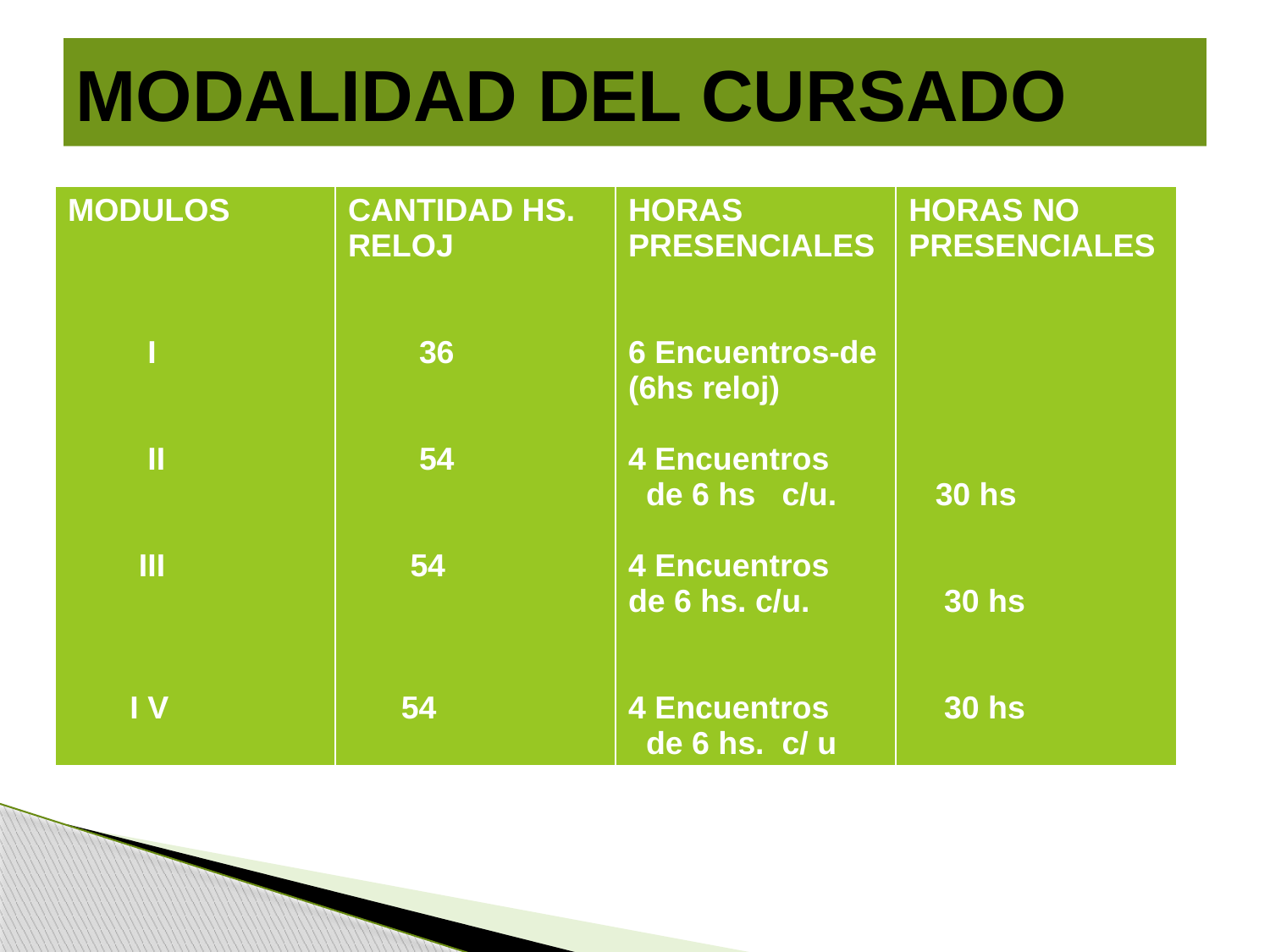

# MODALIDAD DEL CURSADO
| MODULOS I II III I V | CANTIDAD HS. RELOJ 36 54 54 54 | HORAS PRESENCIALES 6 Encuentros-de (6hs reloj) 4 Encuentros de 6 hs c/u. 4 Encuentros de 6 hs. c/u. 4 Encuentros de 6 hs. c/ u | HORAS NO PRESENCIALES 30 hs 30 hs 30 hs |
| --- | --- | --- | --- |